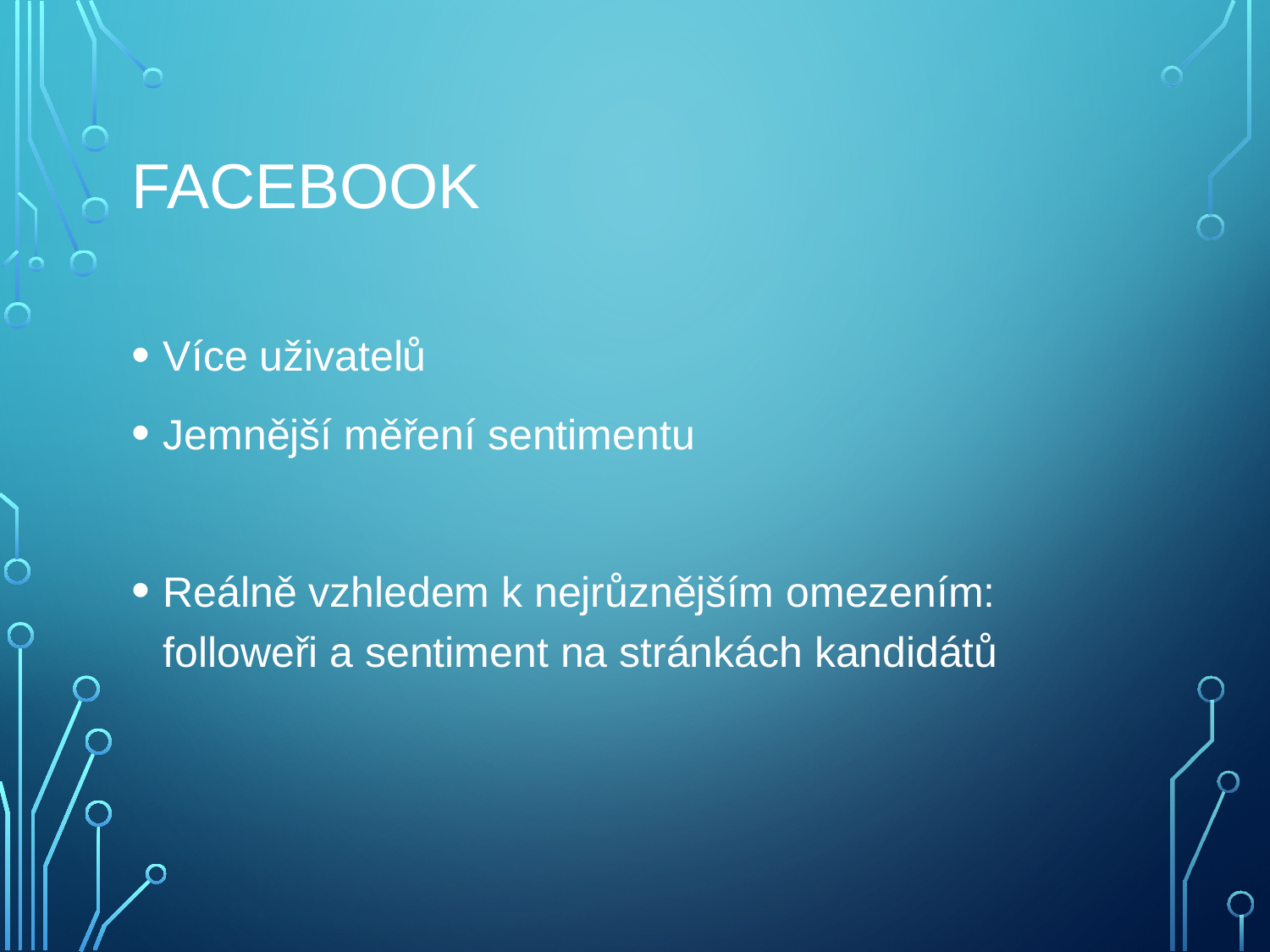

# Facebook
Více uživatelů
Jemnější měření sentimentu

Reálně vzhledem k nejrůznějším omezením: followeři a sentiment na stránkách kandidátů